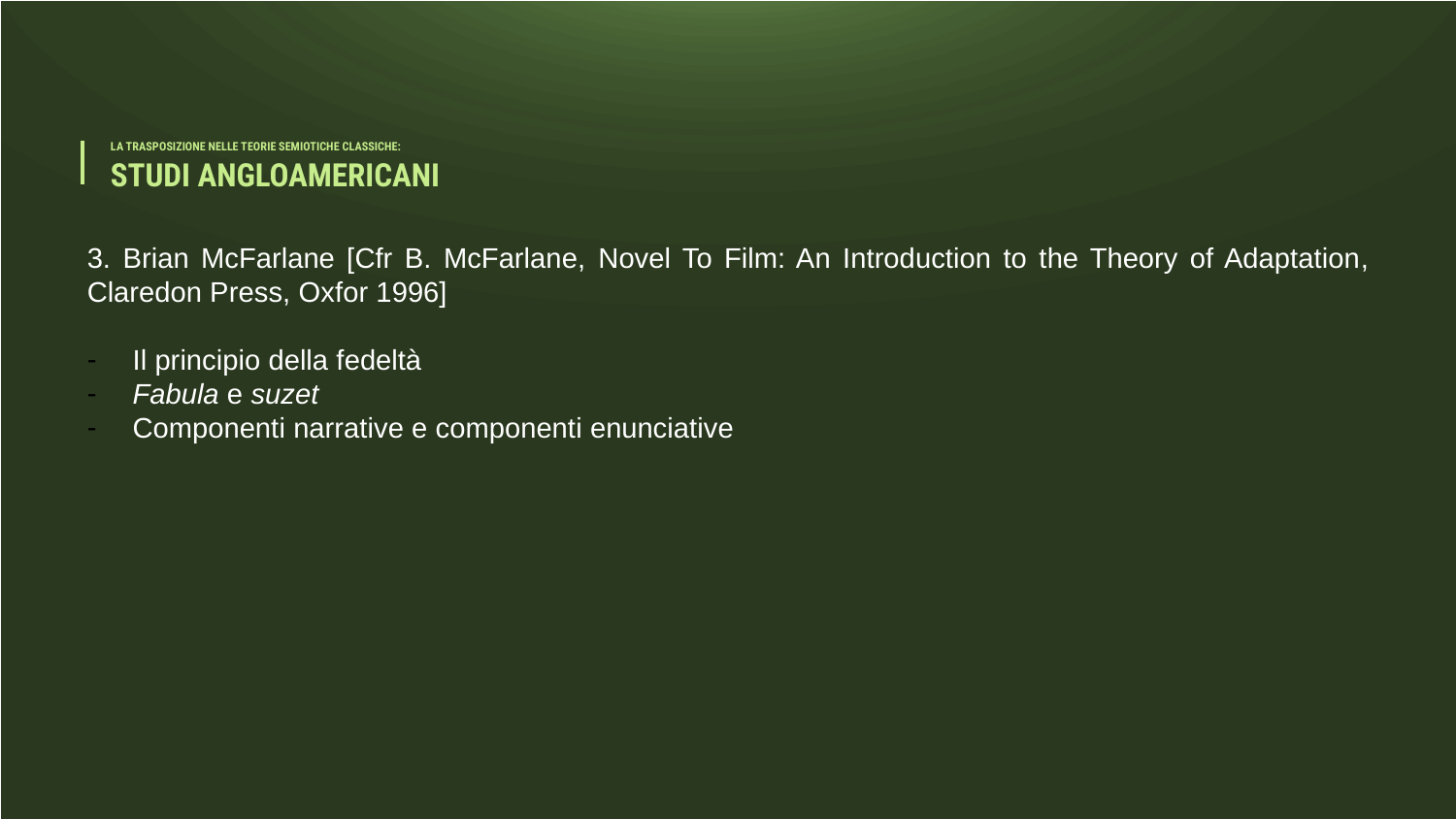

# LA TRASPOSIZIONE NELLE TEORIE SEMIOTICHE CLASSICHE: STUDI ANGLOAMERICANI
3. Brian McFarlane [Cfr B. McFarlane, Novel To Film: An Introduction to the Theory of Adaptation, Claredon Press, Oxfor 1996]

Il principio della fedeltà
Fabula e suzet
Componenti narrative e componenti enunciative